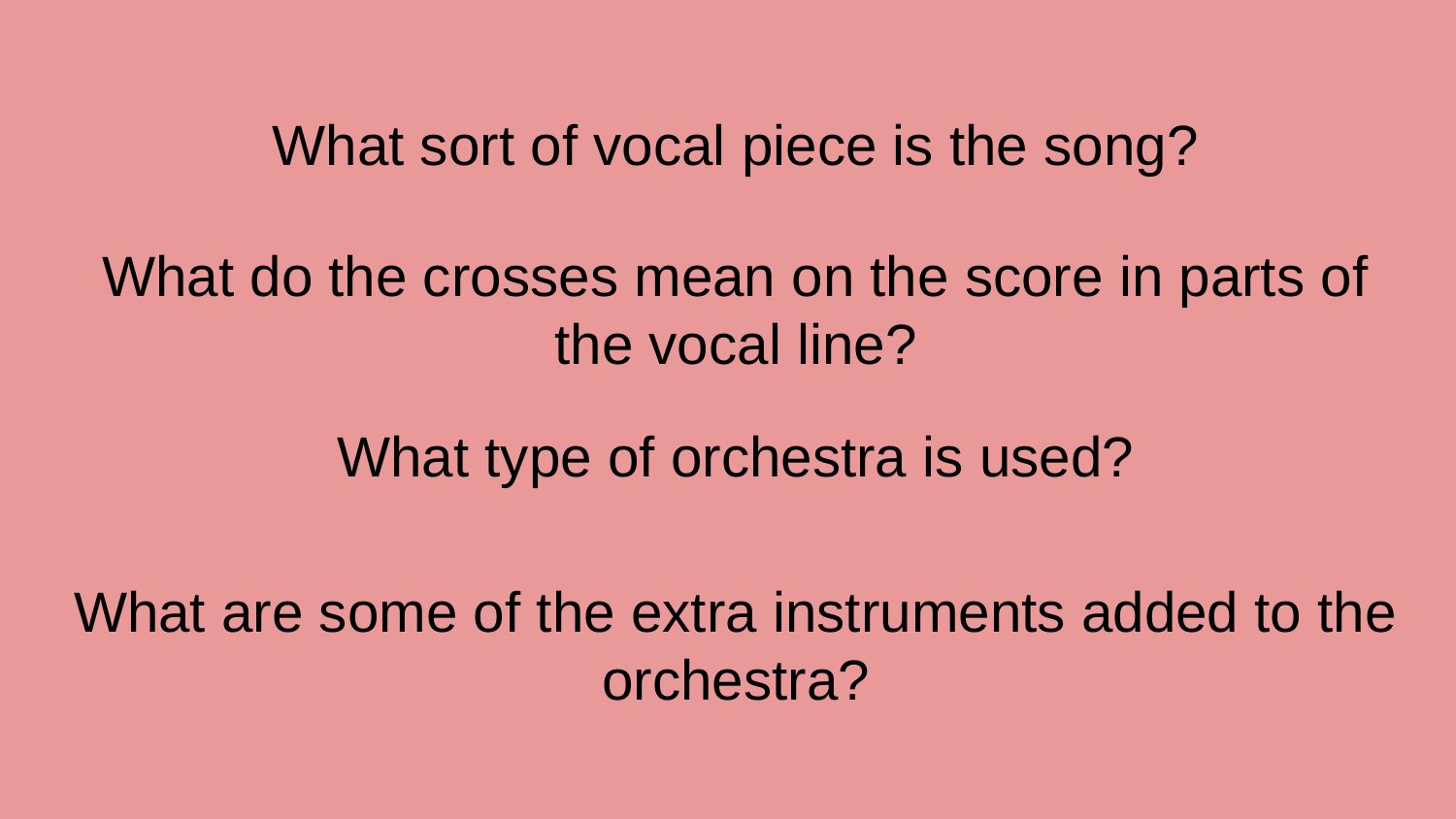

# What sort of vocal piece is the song?
What do the crosses mean on the score in parts of the vocal line?
What type of orchestra is used?
What are some of the extra instruments added to the orchestra?